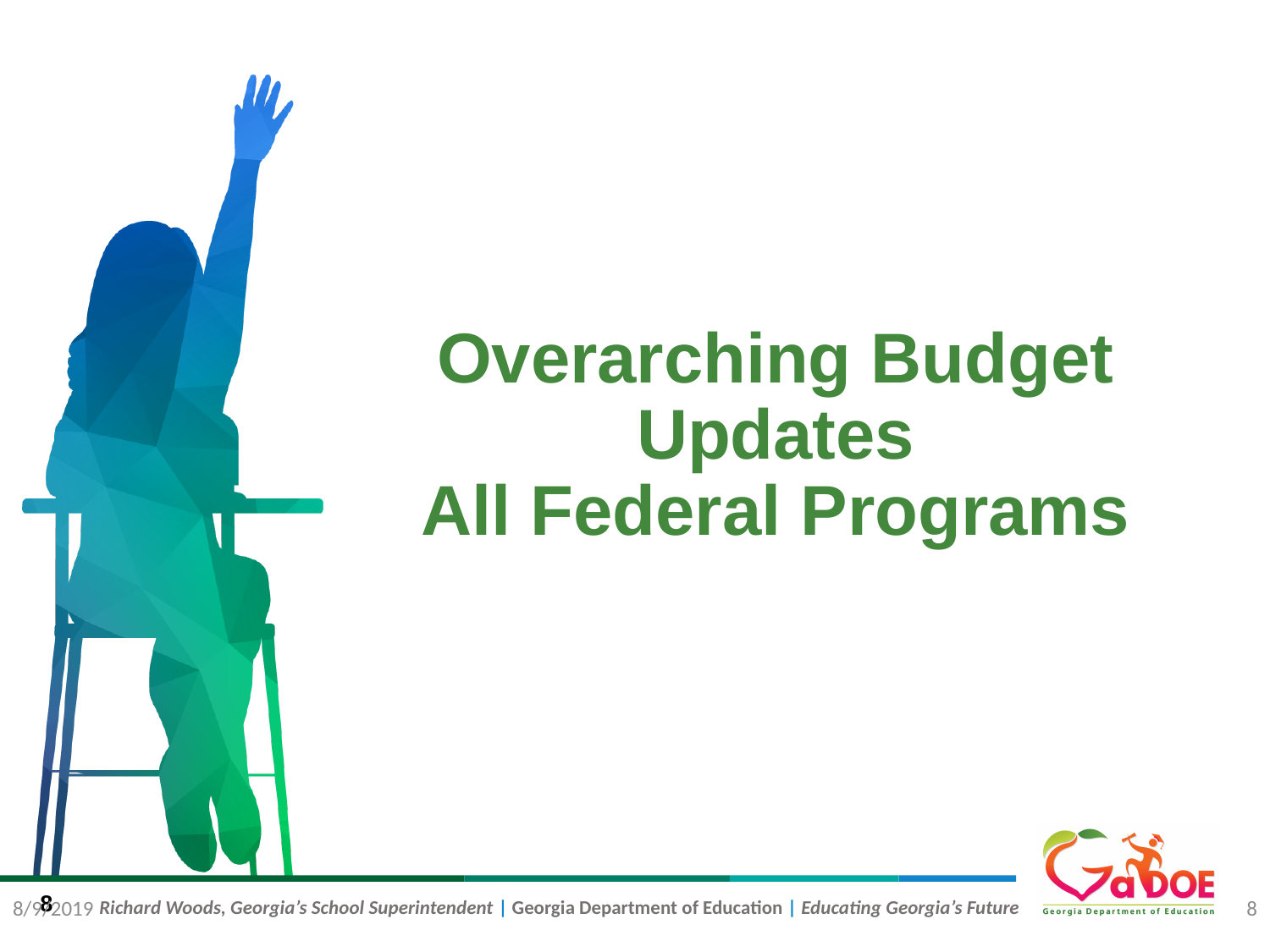

# Overarching Budget Updates All Federal Programs
8/9/2019
8